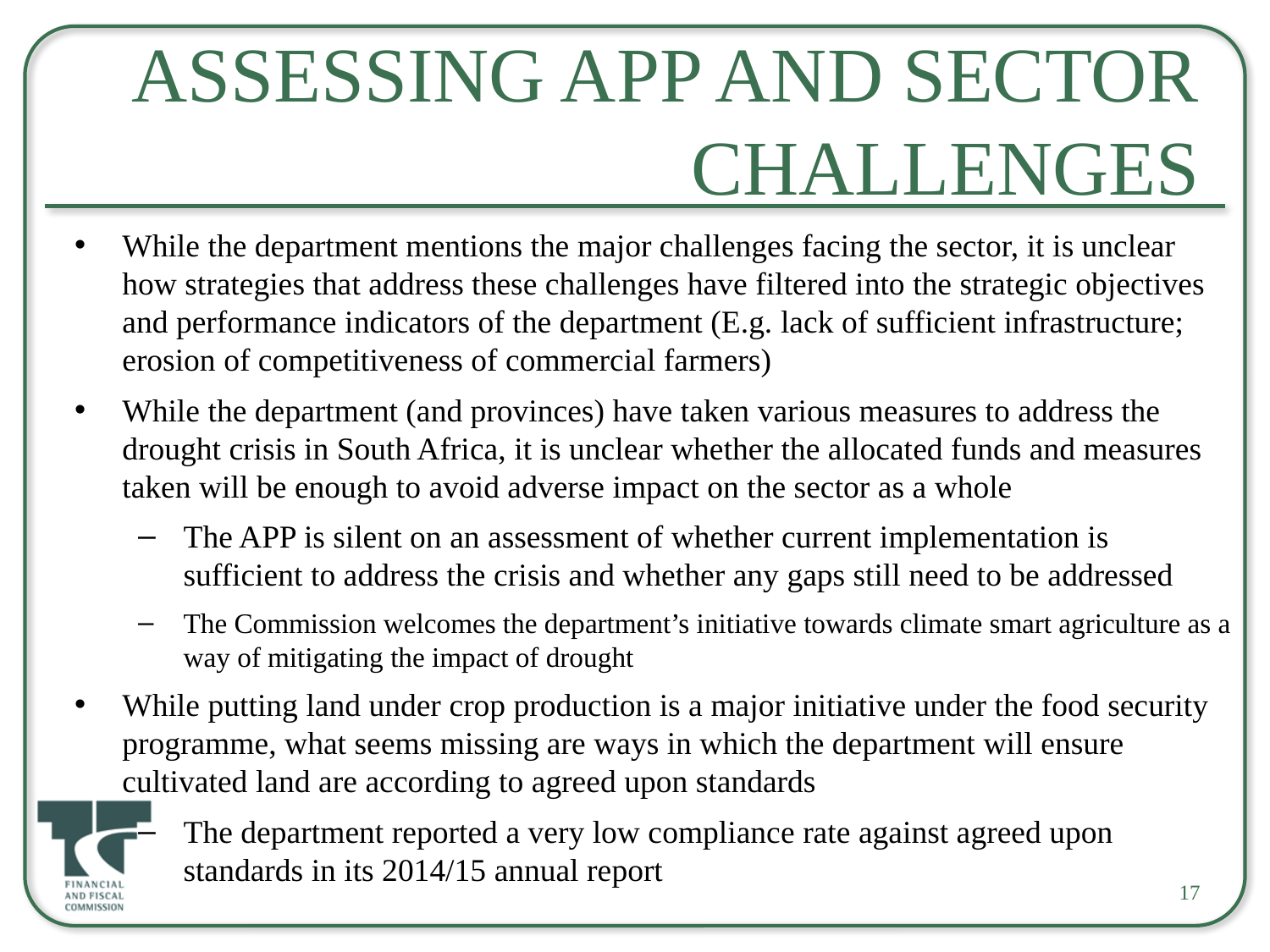

# Assessing APP and sector challenges
While the department mentions the major challenges facing the sector, it is unclear how strategies that address these challenges have filtered into the strategic objectives and performance indicators of the department (E.g. lack of sufficient infrastructure; erosion of competitiveness of commercial farmers)
While the department (and provinces) have taken various measures to address the drought crisis in South Africa, it is unclear whether the allocated funds and measures  taken will be enough to avoid adverse impact on the sector as a whole
The APP is silent on an assessment of whether current implementation is sufficient to address the crisis and whether any gaps still need to be addressed
The Commission welcomes the department’s initiative towards climate smart agriculture as a way of mitigating the impact of drought
While putting land under crop production is a major initiative under the food security programme, what seems missing are ways in which the department will ensure cultivated land are according to agreed upon standards
The department reported a very low compliance rate against agreed upon standards in its 2014/15 annual report

17